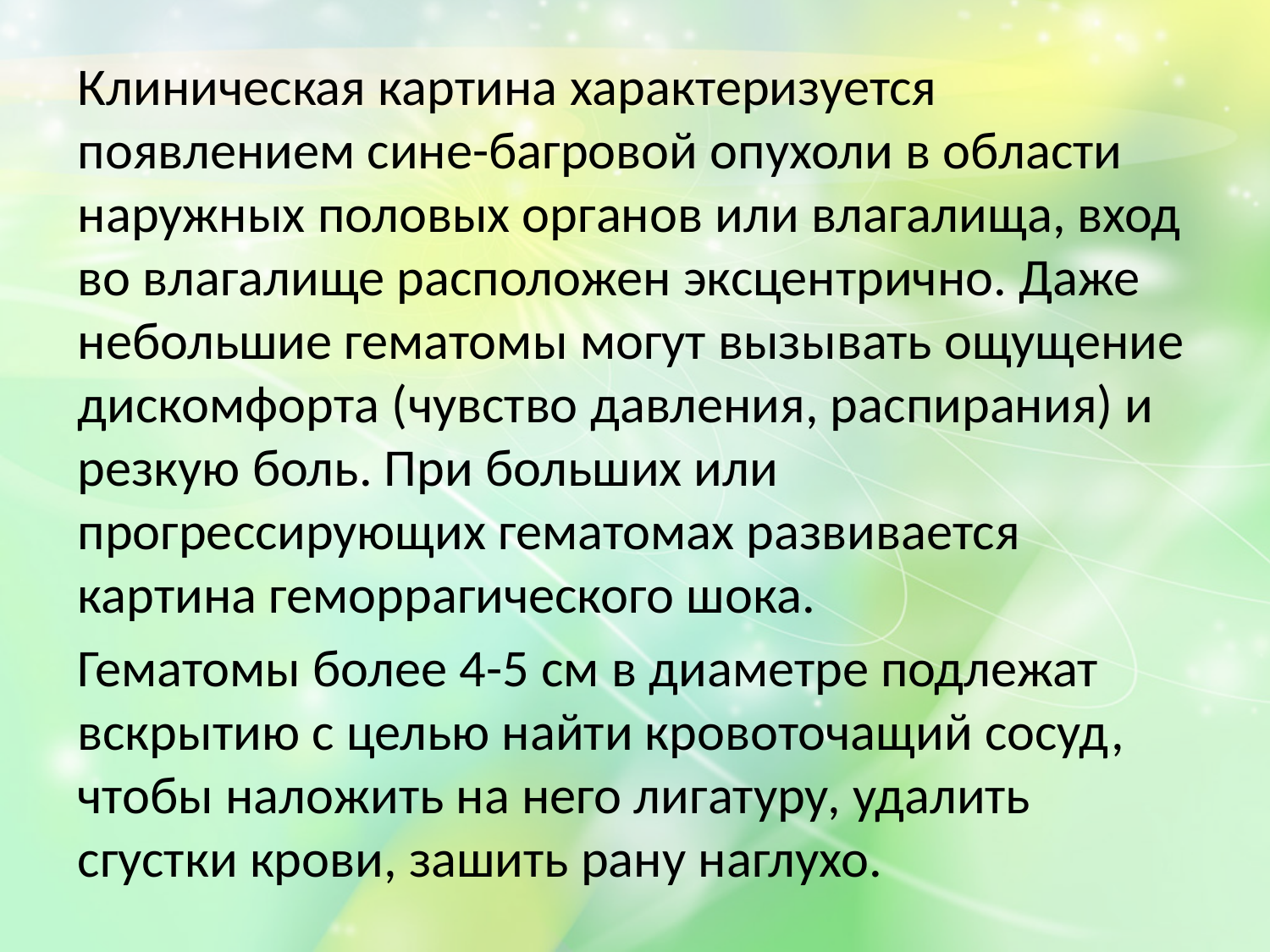

Клиническая картина характеризуется появлением сине-багровой опухоли в области наружных половых органов или влагалища, вход во влагалище расположен эксцентрично. Даже небольшие гематомы могут вызывать ощущение дискомфорта (чувство давления, распирания) и резкую боль. При больших или прогрессирующих гематомах развивается картина геморрагического шока.
Гематомы более 4-5 см в диаметре подлежат вскрытию с целью найти кровоточащий сосуд, чтобы наложить на него лигатуру, удалить сгустки крови, зашить рану наглухо.